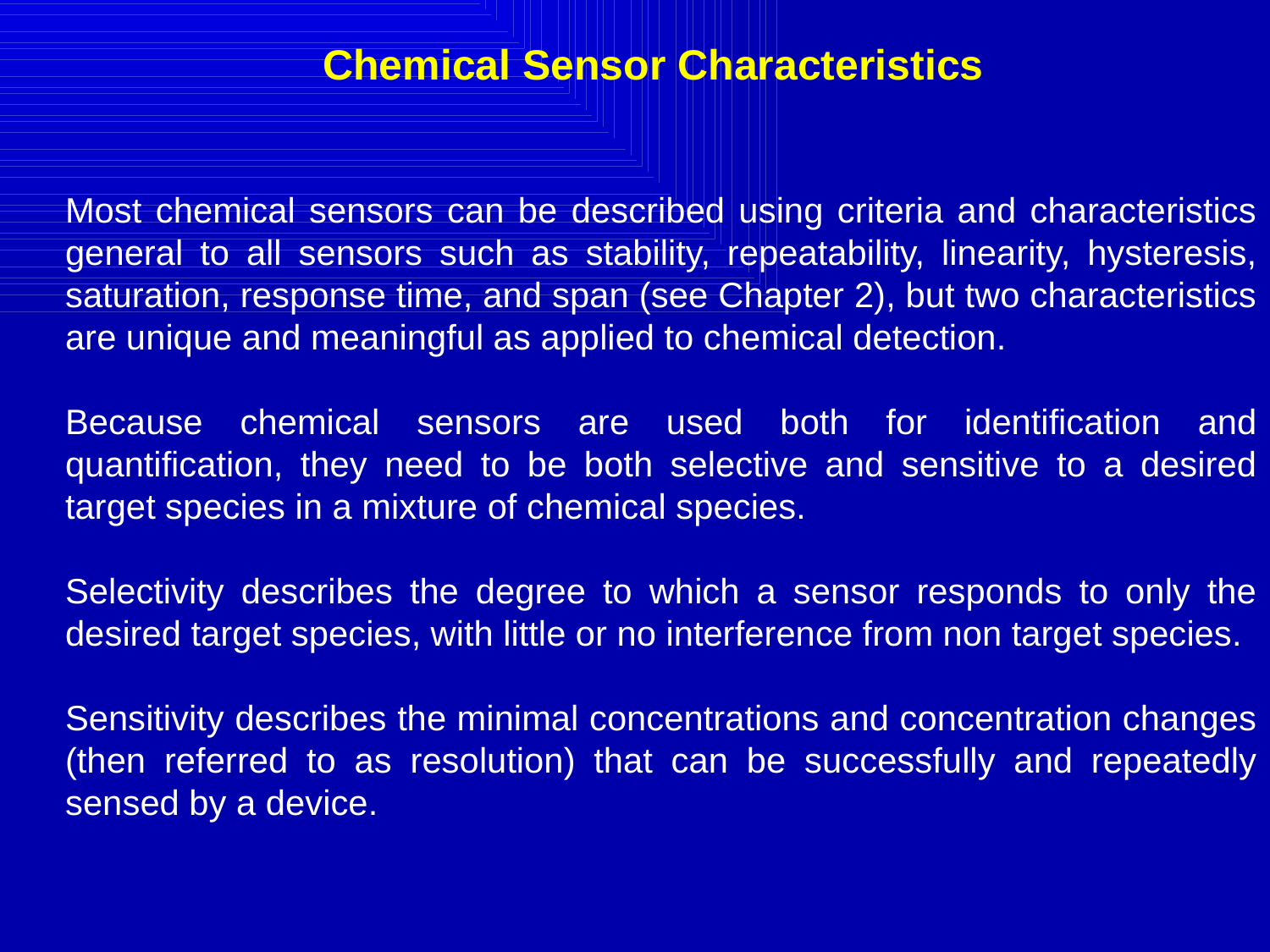

Chemical Sensor Characteristics
Most chemical sensors can be described using criteria and characteristics general to all sensors such as stability, repeatability, linearity, hysteresis, saturation, response time, and span (see Chapter 2), but two characteristics are unique and meaningful as applied to chemical detection.

Because chemical sensors are used both for identification and quantification, they need to be both selective and sensitive to a desired target species in a mixture of chemical species.

Selectivity describes the degree to which a sensor responds to only the desired target species, with little or no interference from non target species.

Sensitivity describes the minimal concentrations and concentration changes (then referred to as resolution) that can be successfully and repeatedly sensed by a device.